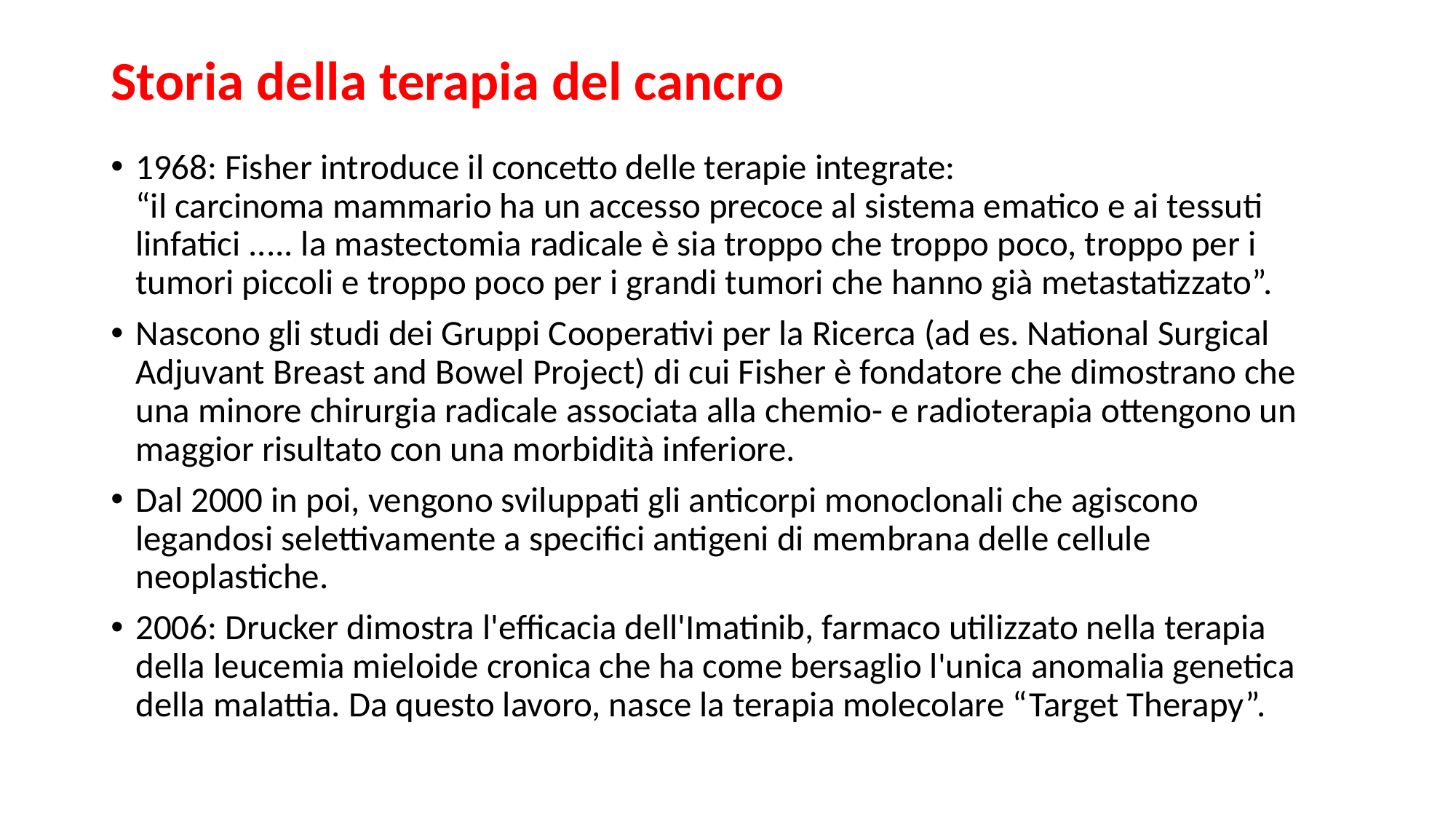

# Storia della terapia del cancro
1968: Fisher introduce il concetto delle terapie integrate:
“il carcinoma mammario ha un accesso precoce al sistema ematico e ai tessuti linfatici ..... la mastectomia radicale è sia troppo che troppo poco, troppo per i tumori piccoli e troppo poco per i grandi tumori che hanno già metastatizzato”.
Nascono gli studi dei Gruppi Cooperativi per la Ricerca (ad es. National Surgical Adjuvant Breast and Bowel Project) di cui Fisher è fondatore che dimostrano che una minore chirurgia radicale associata alla chemio- e radioterapia ottengono un maggior risultato con una morbidità inferiore.
Dal 2000 in poi, vengono sviluppati gli anticorpi monoclonali che agiscono legandosi selettivamente a specifici antigeni di membrana delle cellule neoplastiche.
2006: Drucker dimostra l'efficacia dell'Imatinib, farmaco utilizzato nella terapia della leucemia mieloide cronica che ha come bersaglio l'unica anomalia genetica della malattia. Da questo lavoro, nasce la terapia molecolare “Target Therapy”.